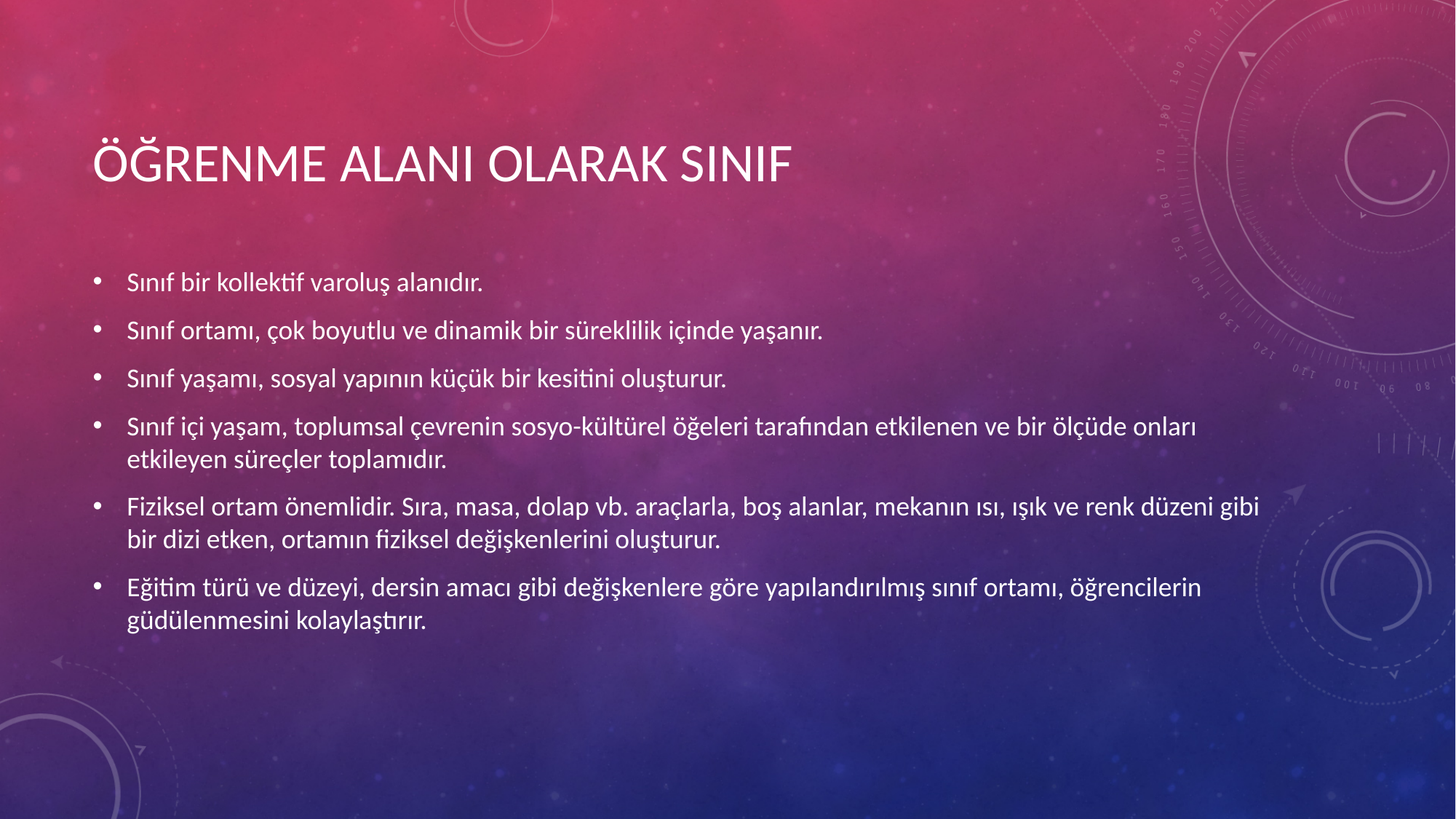

# Öğrenme alanı olarak sınıf
Sınıf bir kollektif varoluş alanıdır.
Sınıf ortamı, çok boyutlu ve dinamik bir süreklilik içinde yaşanır.
Sınıf yaşamı, sosyal yapının küçük bir kesitini oluşturur.
Sınıf içi yaşam, toplumsal çevrenin sosyo-kültürel öğeleri tarafından etkilenen ve bir ölçüde onları etkileyen süreçler toplamıdır.
Fiziksel ortam önemlidir. Sıra, masa, dolap vb. araçlarla, boş alanlar, mekanın ısı, ışık ve renk düzeni gibi bir dizi etken, ortamın fiziksel değişkenlerini oluşturur.
Eğitim türü ve düzeyi, dersin amacı gibi değişkenlere göre yapılandırılmış sınıf ortamı, öğrencilerin güdülenmesini kolaylaştırır.